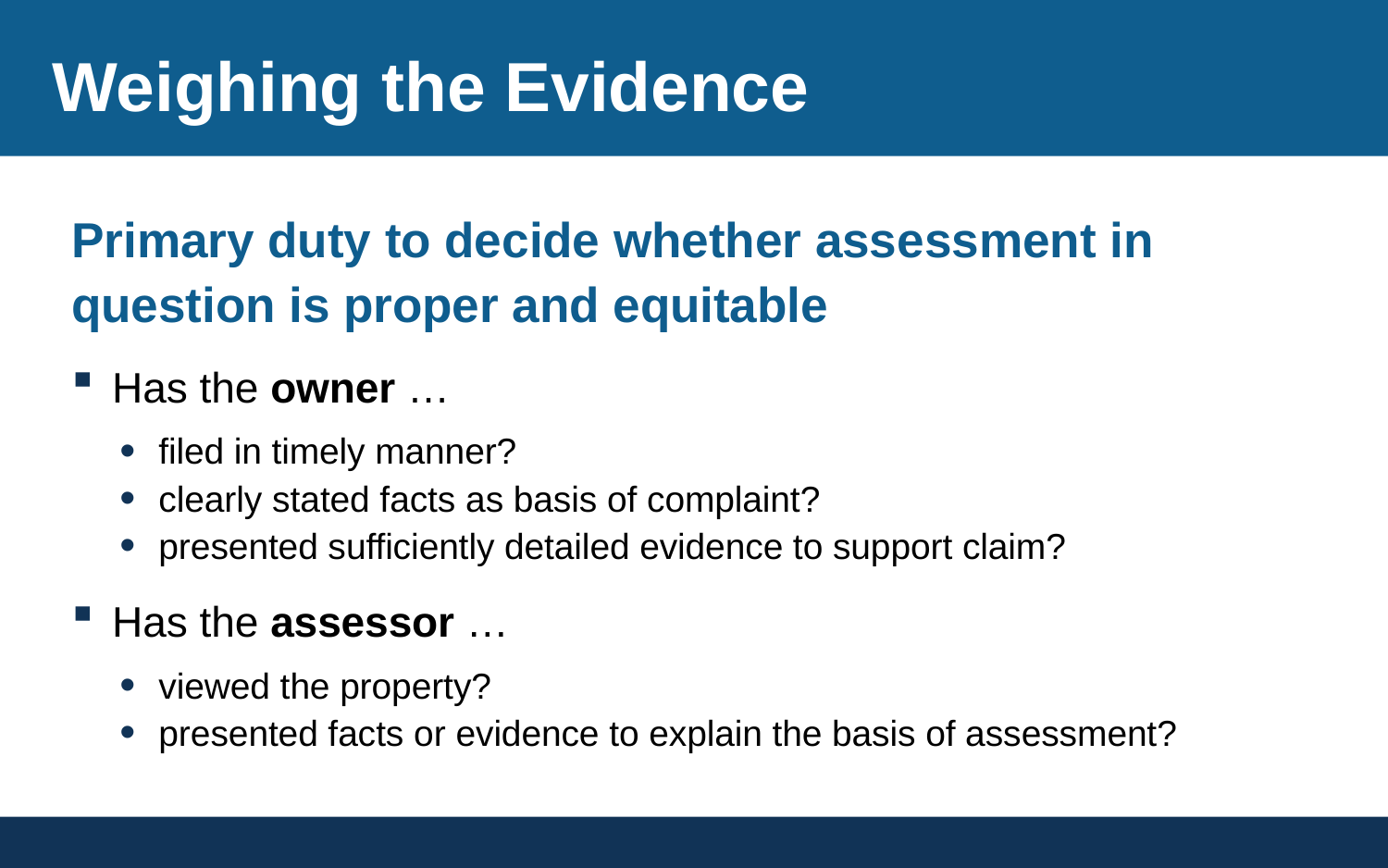

# Weighing the Evidence
Primary duty to decide whether assessment in question is proper and equitable
Has the owner …
filed in timely manner?
clearly stated facts as basis of complaint?
presented sufficiently detailed evidence to support claim?
Has the assessor …
viewed the property?
presented facts or evidence to explain the basis of assessment?